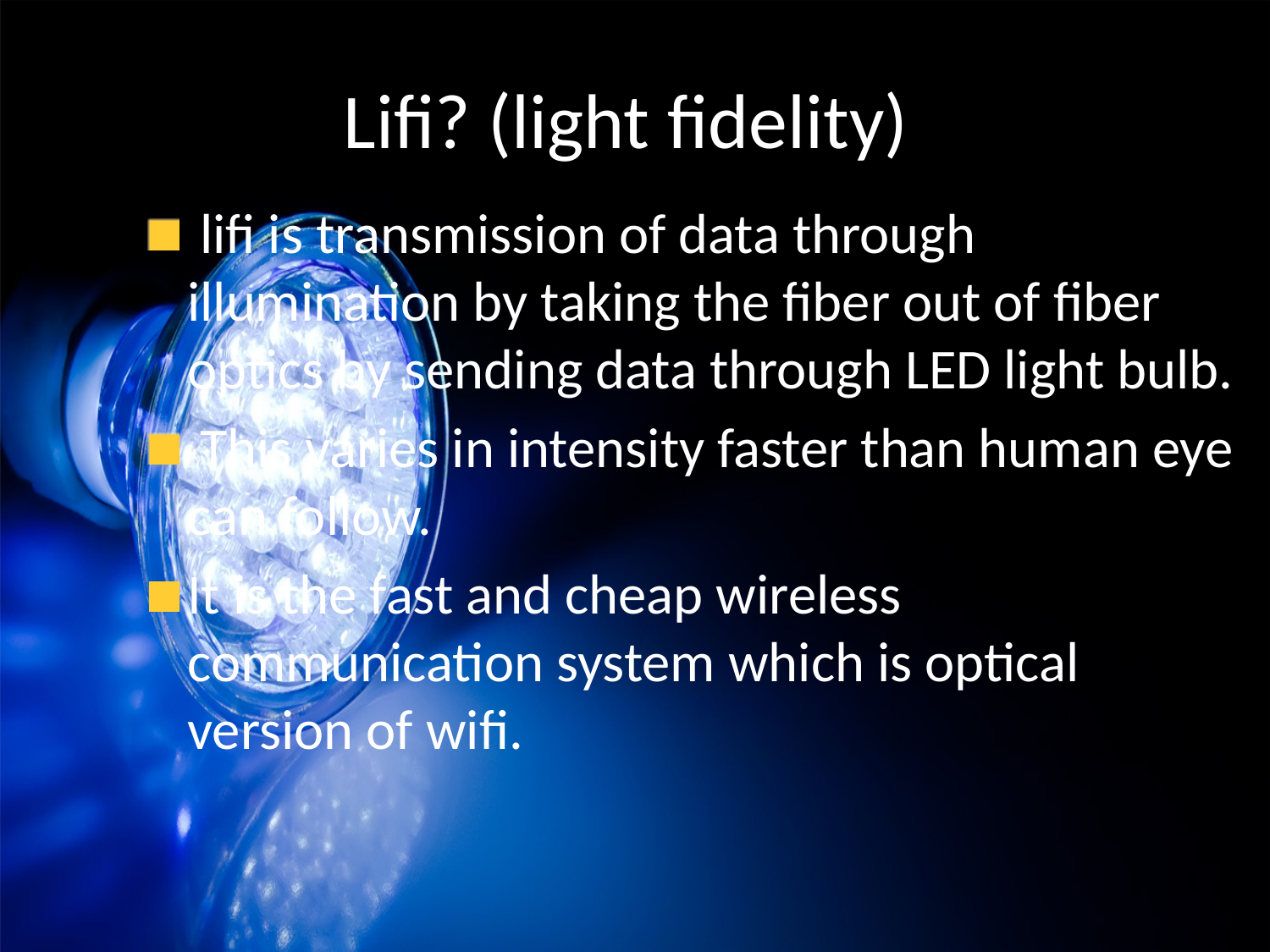

# Lifi? (light fidelity)
 lifi is transmission of data through illumination by taking the fiber out of fiber optics by sending data through LED light bulb.
 This varies in intensity faster than human eye can follow.
It is the fast and cheap wireless communication system which is optical version of wifi.